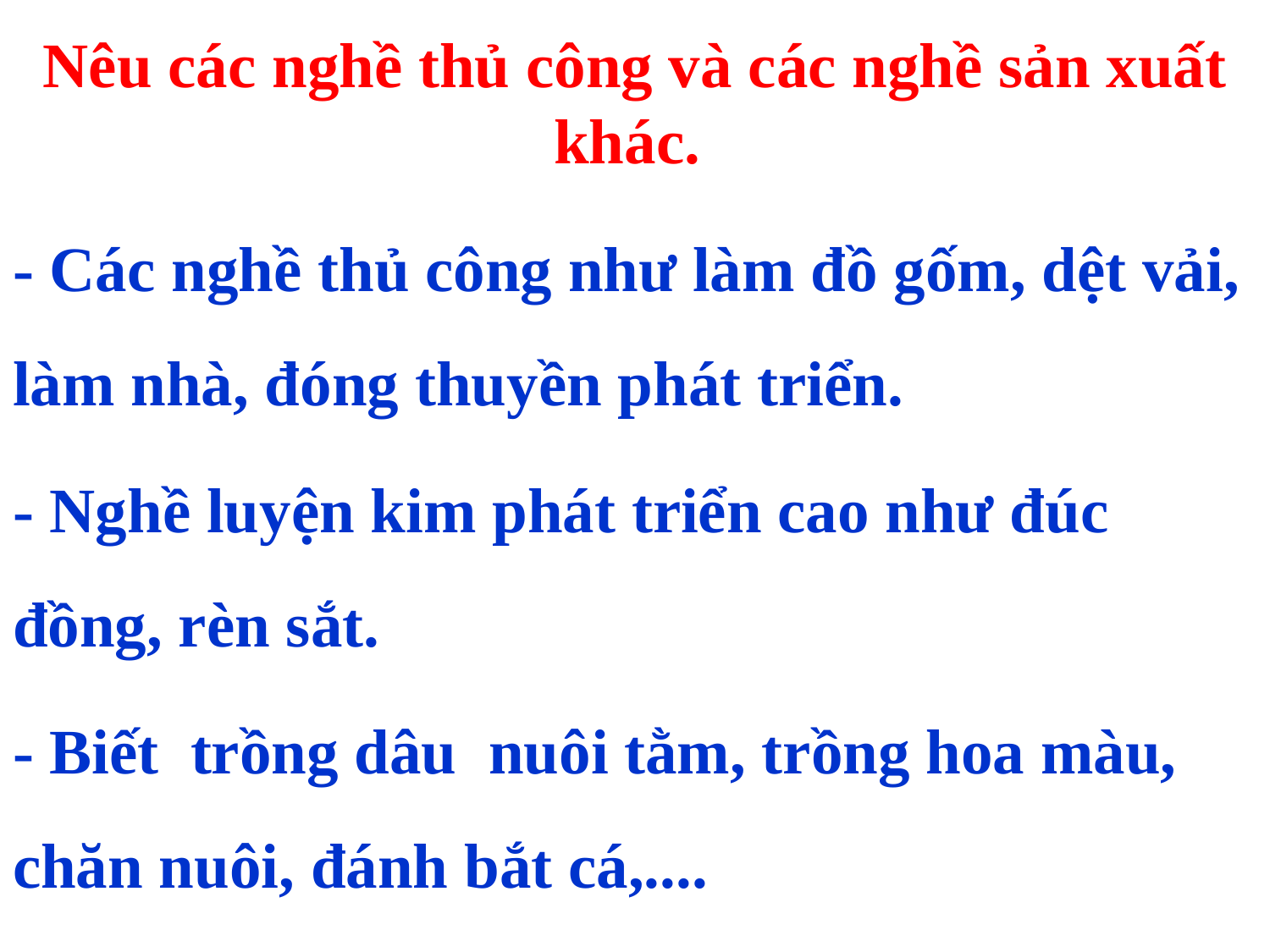

# Nêu các nghề thủ công và các nghề sản xuất khác.
- Các nghề thủ công như làm đồ gốm, dệt vải, làm nhà, đóng thuyền phát triển.
- Nghề luyện kim phát triển cao như đúc đồng, rèn sắt.
- Biết  trồng dâu  nuôi tằm, trồng hoa màu, chăn nuôi, đánh bắt cá,....